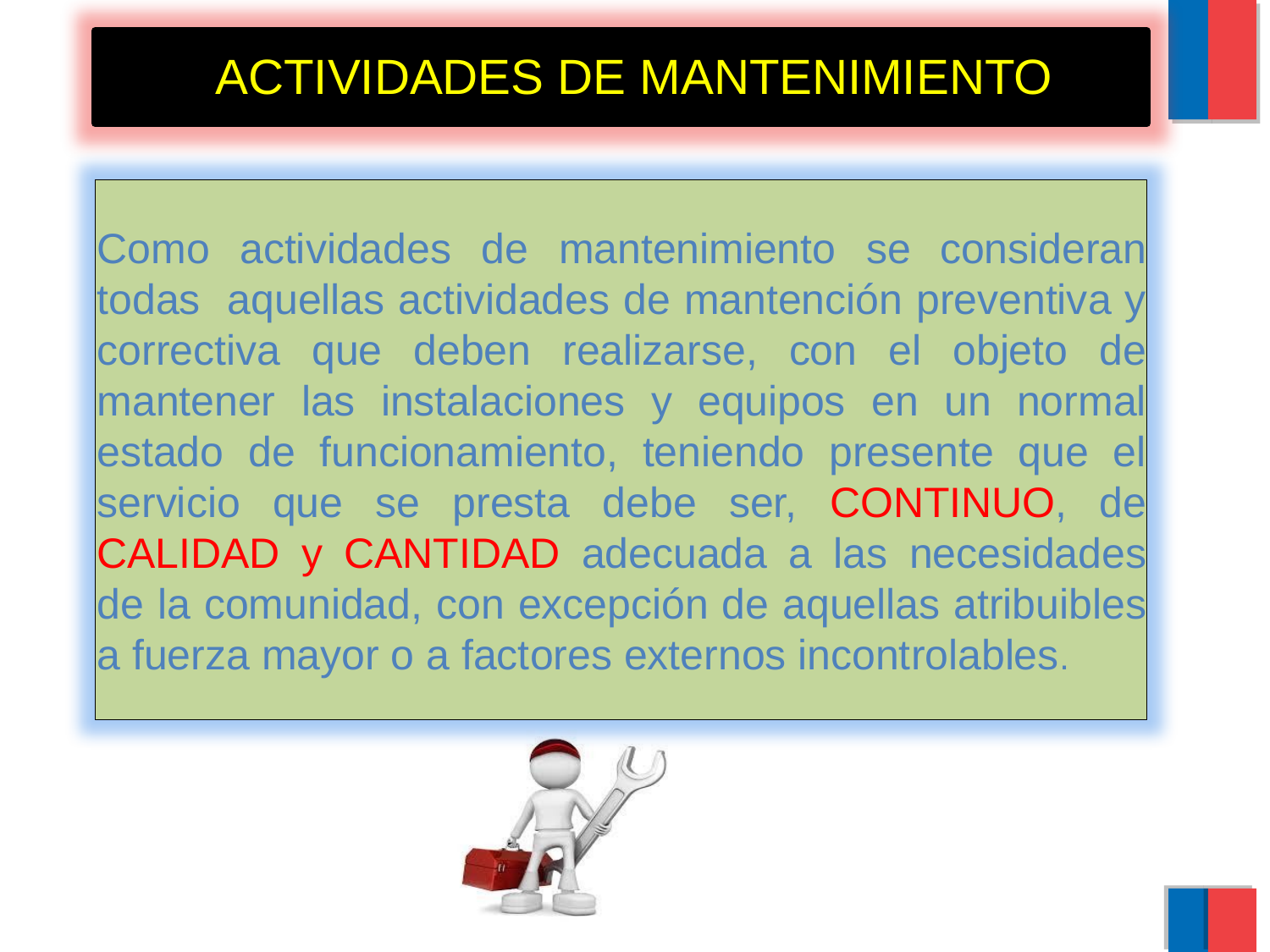

ACTIVIDADES DE MANTENIMIENTO
Como actividades de mantenimiento se consideran todas  aquellas actividades de mantención preventiva y correctiva que deben realizarse, con el objeto de mantener las instalaciones y equipos en un normal estado de funcionamiento, teniendo presente que el servicio que se presta debe ser, CONTINUO, de CALIDAD y CANTIDAD adecuada a las necesidades de la comunidad, con excepción de aquellas atribuibles a fuerza mayor o a factores externos incontrolables.